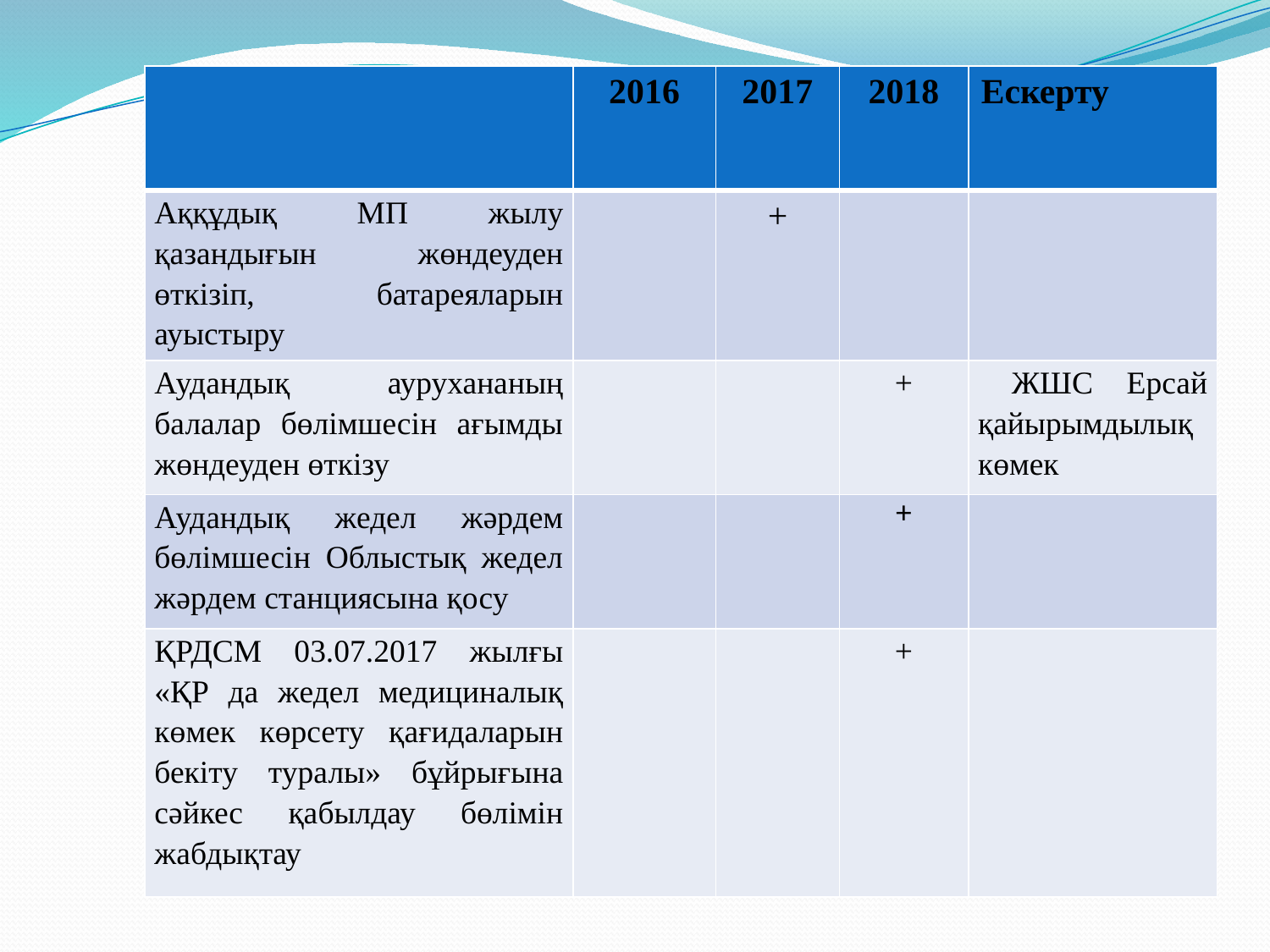

|  | 2016 | 2017 | 2018 | Ескерту |
| --- | --- | --- | --- | --- |
| Аққұдық МП жылу қазандығын жөндеуден өткізіп, батареяларын ауыстыру |  | + |  |  |
| Аудандық аурухананың балалар бөлімшесін ағымды жөндеуден өткізу |  |  | + | ЖШС Ерсай қайырымдылық көмек |
| Аудандық жедел жәрдем бөлімшесін Облыстық жедел жәрдем станциясына қосу |  |  | + |  |
| ҚРДСМ 03.07.2017 жылғы «ҚР да жедел медициналық көмек көрсету қағидаларын бекіту туралы» бұйрығына сәйкес қабылдау бөлімін жабдықтау |  |  | + |  |